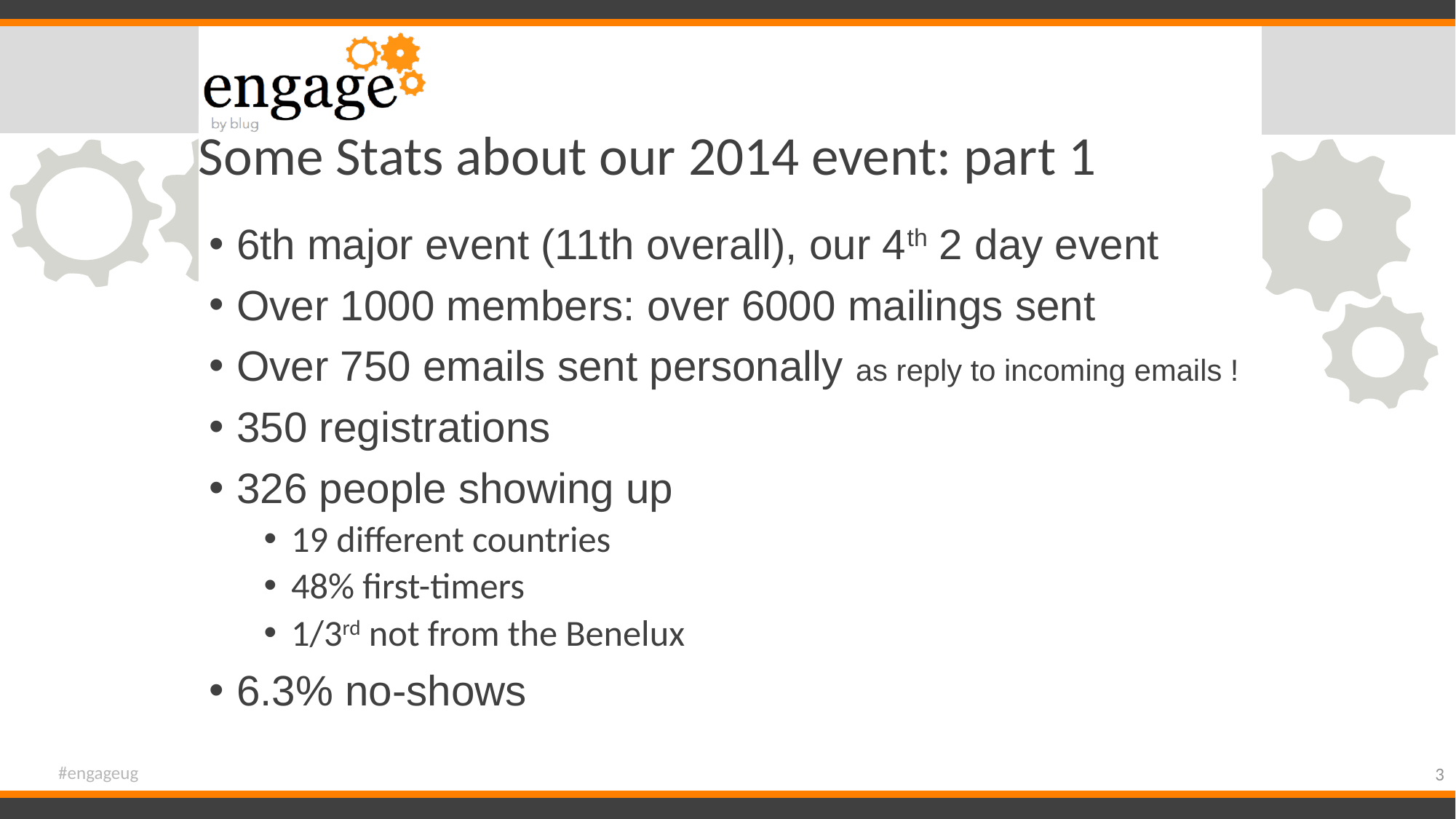

# Some Stats about our 2014 event: part 1
6th major event (11th overall), our 4th 2 day event
Over 1000 members: over 6000 mailings sent
Over 750 emails sent personally as reply to incoming emails !
350 registrations
326 people showing up
19 different countries
48% first-timers
1/3rd not from the Benelux
6.3% no-shows
#engageug
3